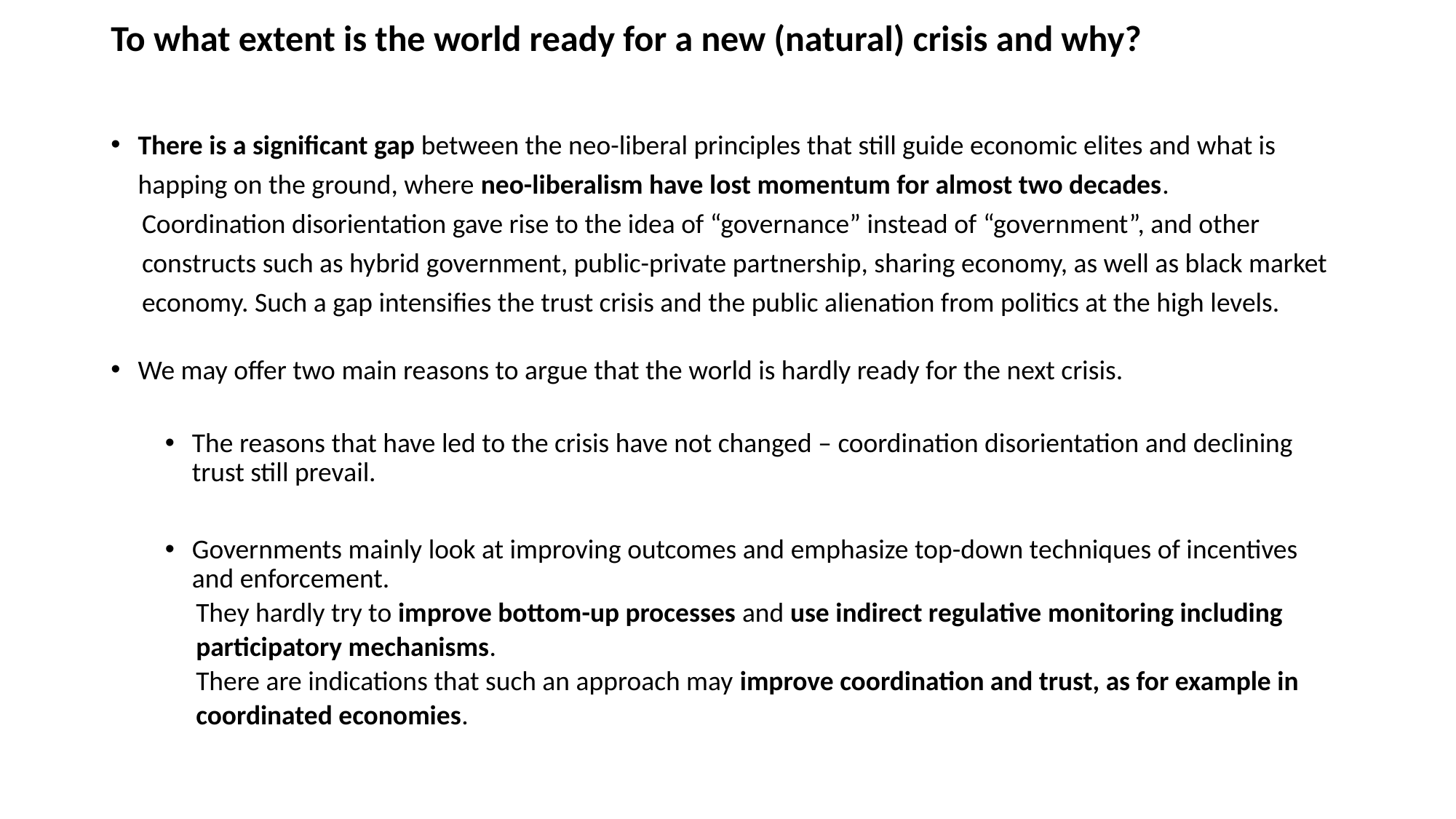

# To what extent is the world ready for a new (natural) crisis and why?

There is a significant gap between the neo-liberal principles that still guide economic elites and what is happing on the ground, where neo-liberalism have lost momentum for almost two decades.
     Coordination disorientation gave rise to the idea of “governance” instead of “government”, and other
     constructs such as hybrid government, public-private partnership, sharing economy, as well as black market
     economy. Such a gap intensifies the trust crisis and the public alienation from politics at the high levels.

We may offer two main reasons to argue that the world is hardly ready for the next crisis.

The reasons that have led to the crisis have not changed – coordination disorientation and declining trust still prevail.

Governments mainly look at improving outcomes and emphasize top-down techniques of incentives and enforcement.
     They hardly try to improve bottom-up processes and use indirect regulative monitoring including
     participatory mechanisms.
     There are indications that such an approach may improve coordination and trust, as for example in
     coordinated economies.